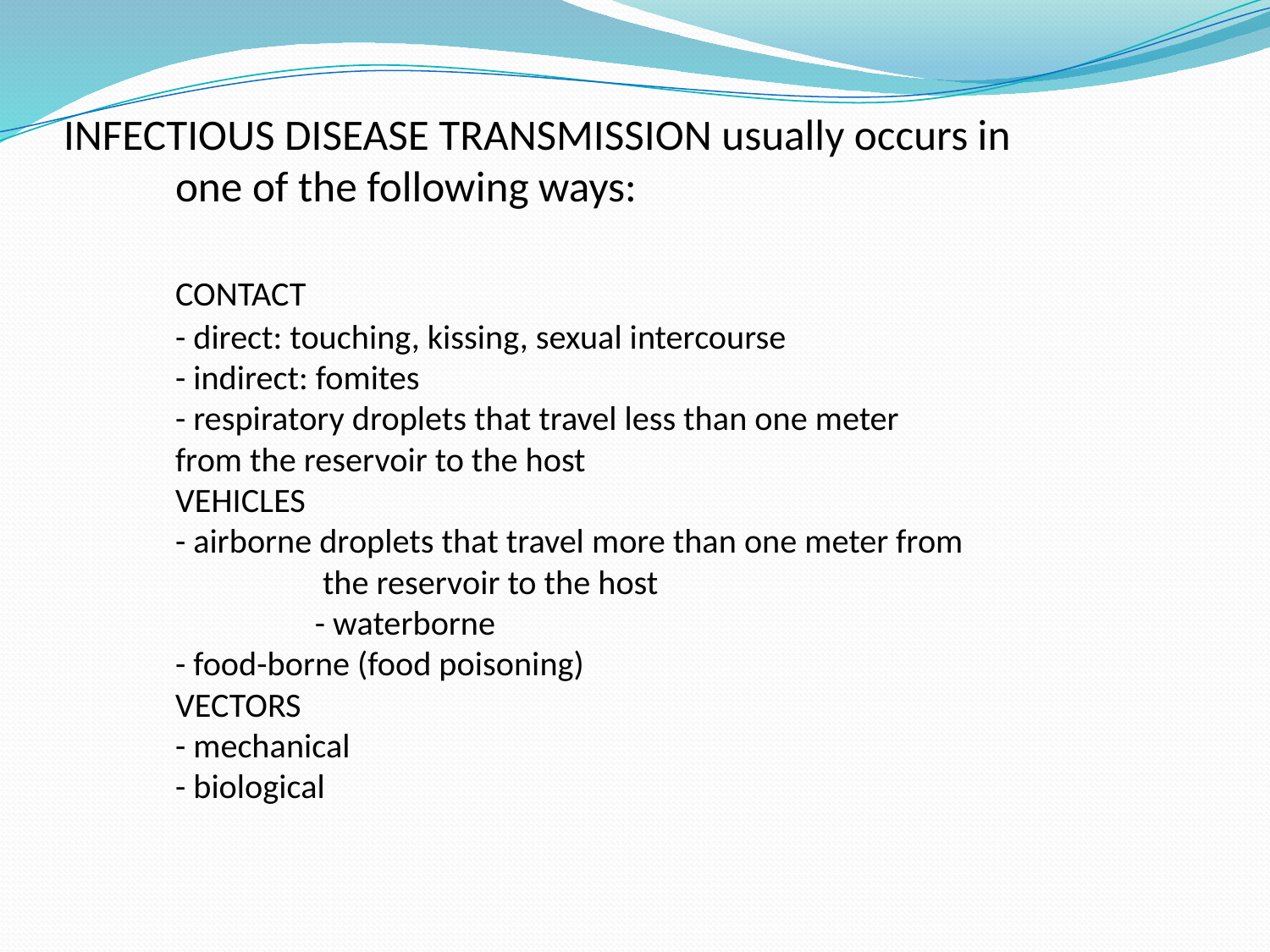

# INFECTIOUS DISEASE TRANSMISSION usually occurs in one of the following ways: CONTACT - direct: touching, kissing, sexual intercourse - indirect: fomites - respiratory droplets that travel less than one meter from the reservoir to the host VEHICLES - airborne droplets that travel more than one meter from the reservoir to the host - waterborne - food-borne (food poisoning) VECTORS - mechanical - biological